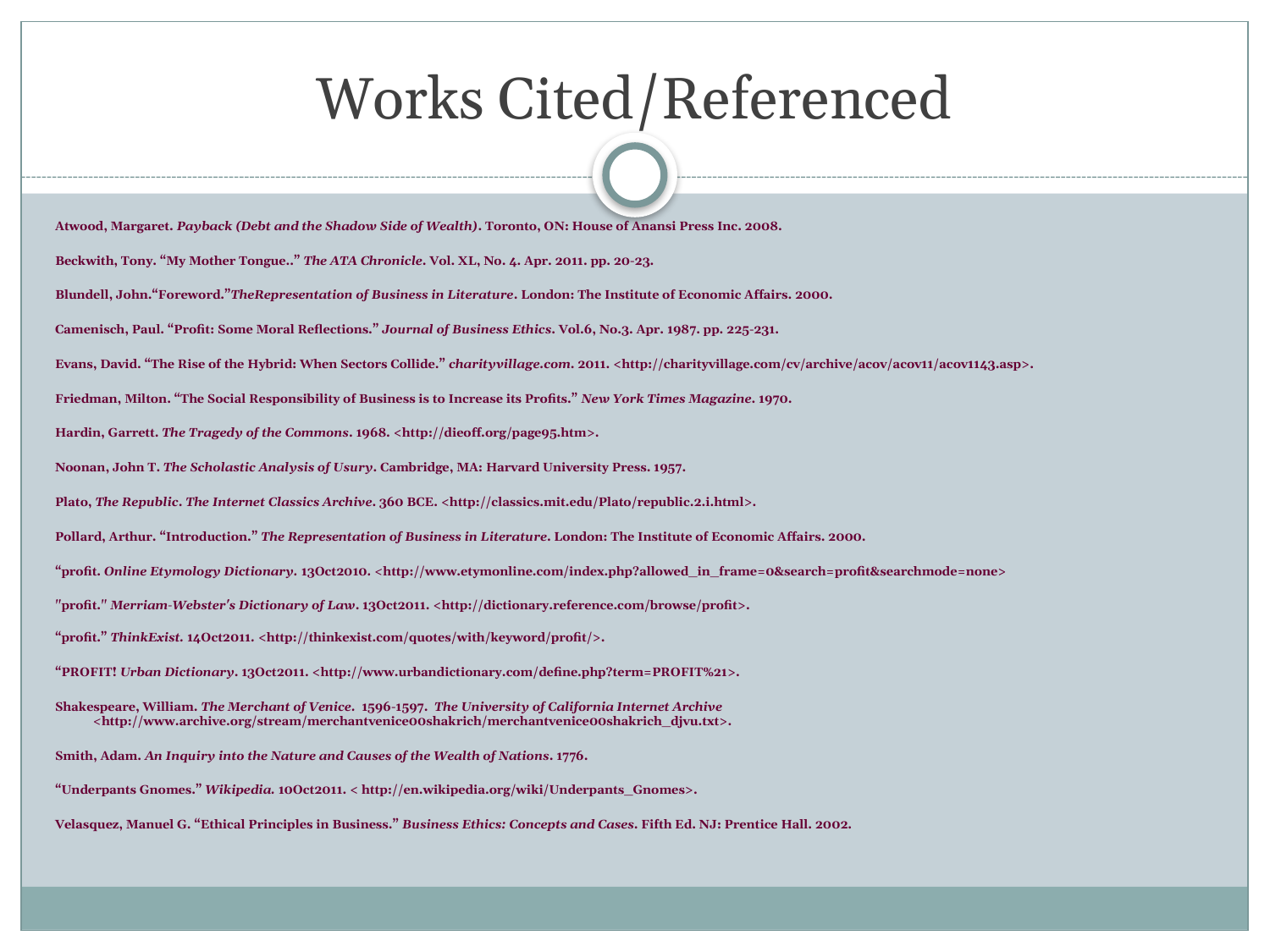

# Works Cited/Referenced

Atwood, Margaret. Payback (Debt and the Shadow Side of Wealth). Toronto, ON: House of Anansi Press Inc. 2008.

Beckwith, Tony. “My Mother Tongue..” The ATA Chronicle. Vol. XL, No. 4. Apr. 2011. pp. 20-23.

Blundell, John.“Foreword.”TheRepresentation of Business in Literature. London: The Institute of Economic Affairs. 2000.

Camenisch, Paul. “Profit: Some Moral Reflections.” Journal of Business Ethics. Vol.6, No.3. Apr. 1987. pp. 225-231.

Evans, David. “The Rise of the Hybrid: When Sectors Collide.” charityvillage.com. 2011. <http://charityvillage.com/cv/archive/acov/acov11/acov1143.asp>.

Friedman, Milton. “The Social Responsibility of Business is to Increase its Profits.” New York Times Magazine. 1970.

Hardin, Garrett. The Tragedy of the Commons. 1968. <http://dieoff.org/page95.htm>.

Noonan, John T. The Scholastic Analysis of Usury. Cambridge, MA: Harvard University Press. 1957.

Plato, The Republic. The Internet Classics Archive. 360 BCE. <http://classics.mit.edu/Plato/republic.2.i.html>.

Pollard, Arthur. “Introduction.” The Representation of Business in Literature. London: The Institute of Economic Affairs. 2000.

“profit. Online Etymology Dictionary. 13Oct2010. <http://www.etymonline.com/index.php?allowed_in_frame=0&search=profit&searchmode=none>

"profit." Merriam-Webster's Dictionary of Law. 13Oct2011. <http://dictionary.reference.com/browse/profit>.

“profit.” ThinkExist. 14Oct2011. <http://thinkexist.com/quotes/with/keyword/profit/>.

“PROFIT! Urban Dictionary. 13Oct2011. <http://www.urbandictionary.com/define.php?term=PROFIT%21>.

Shakespeare, William. The Merchant of Venice.  1596-1597.  The University of California Internet Archive <http://www.archive.org/stream/merchantvenice00shakrich/merchantvenice00shakrich_djvu.txt>.

Smith, Adam. An Inquiry into the Nature and Causes of the Wealth of Nations. 1776.

“Underpants Gnomes.” Wikipedia. 10Oct2011. < http://en.wikipedia.org/wiki/Underpants_Gnomes>.

Velasquez, Manuel G. “Ethical Principles in Business.” Business Ethics: Concepts and Cases. Fifth Ed. NJ: Prentice Hall. 2002.